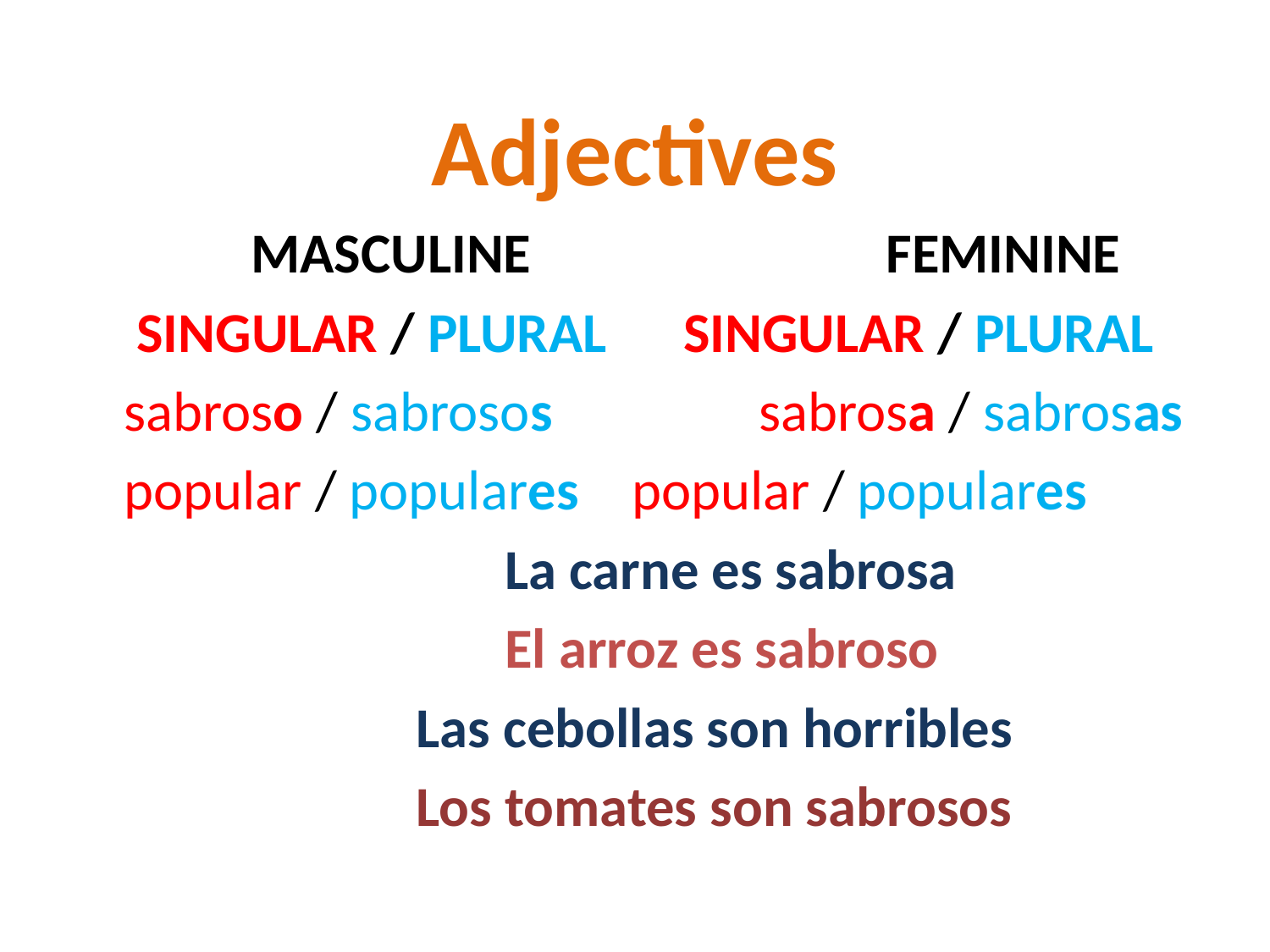

#
Adjectives
		MASCULINE 			FEMININE
	 SINGULAR / PLURAL      SINGULAR / PLURAL
	sabroso / sabrosos 		sabrosa / sabrosas
	popular / populares 	popular / populares
				La carne es sabrosa
				El arroz es sabroso
			   Las cebollas son horribles
			   Los tomates son sabrosos